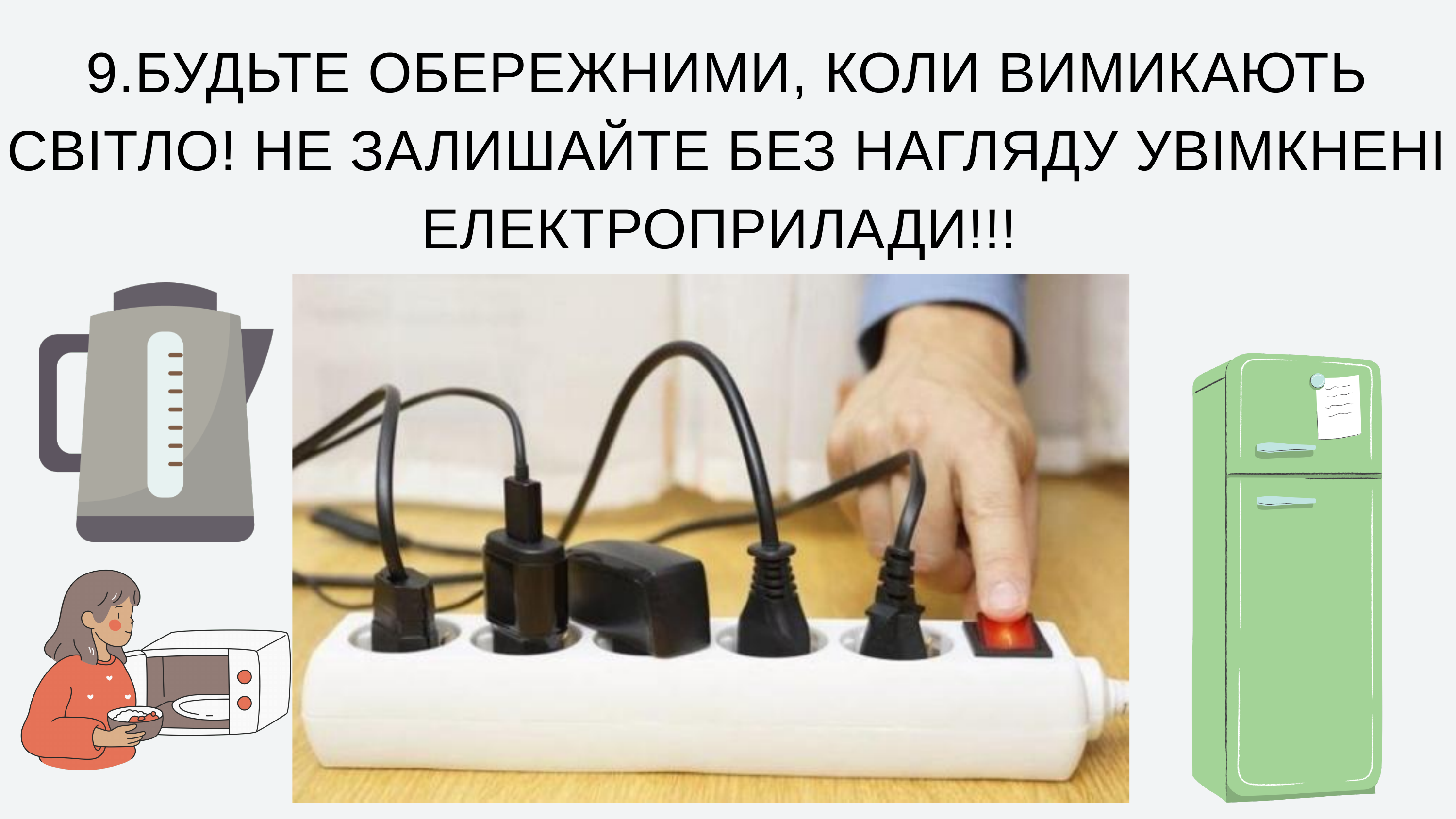

9.БУДЬТЕ ОБЕРЕЖНИМИ, КОЛИ ВИМИКАЮТЬ СВІТЛО! НЕ ЗАЛИШАЙТЕ БЕЗ НАГЛЯДУ УВІМКНЕНІ ЕЛЕКТРОПРИЛАДИ!!!